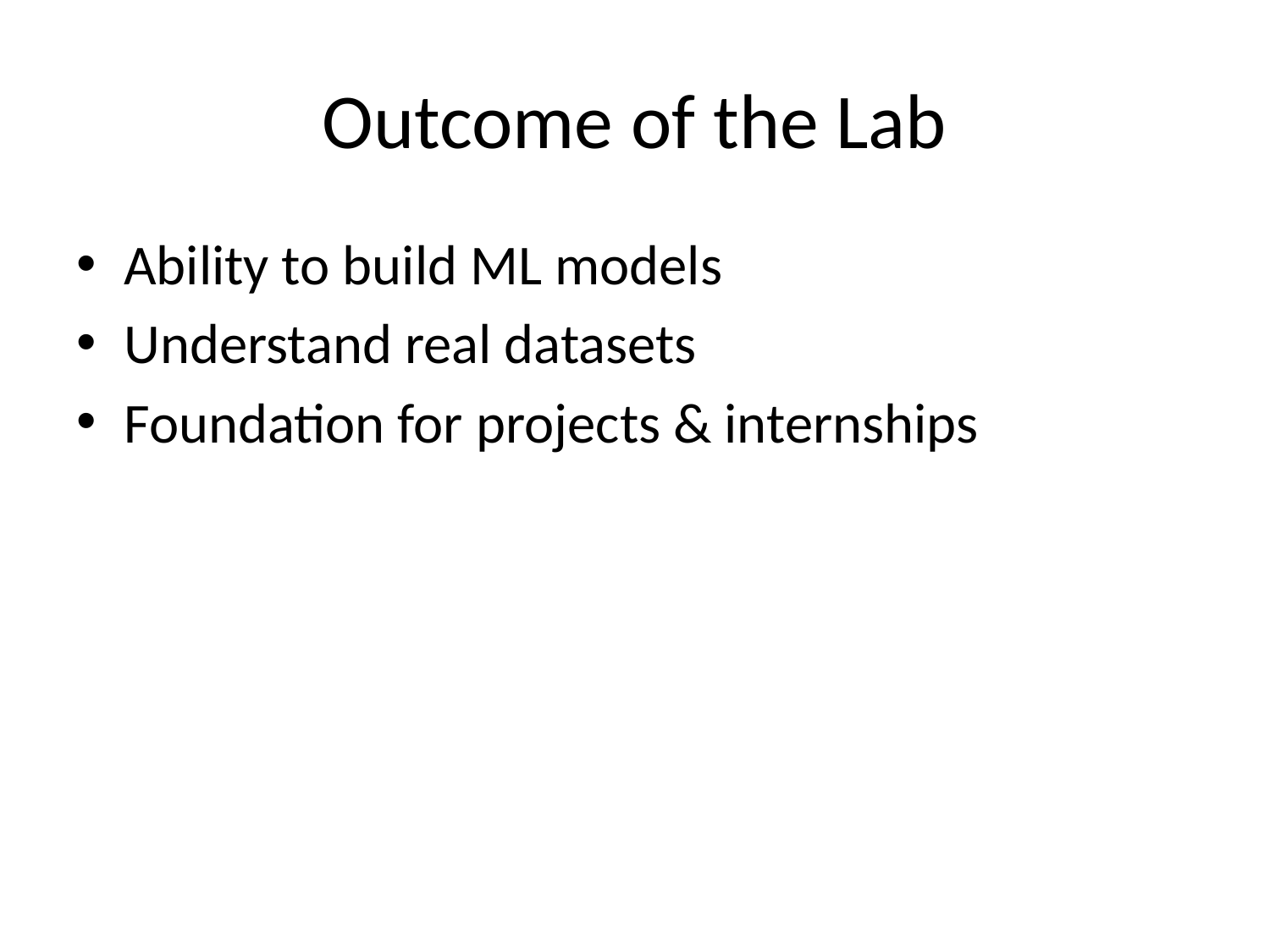

# Outcome of the Lab
Ability to build ML models
Understand real datasets
Foundation for projects & internships